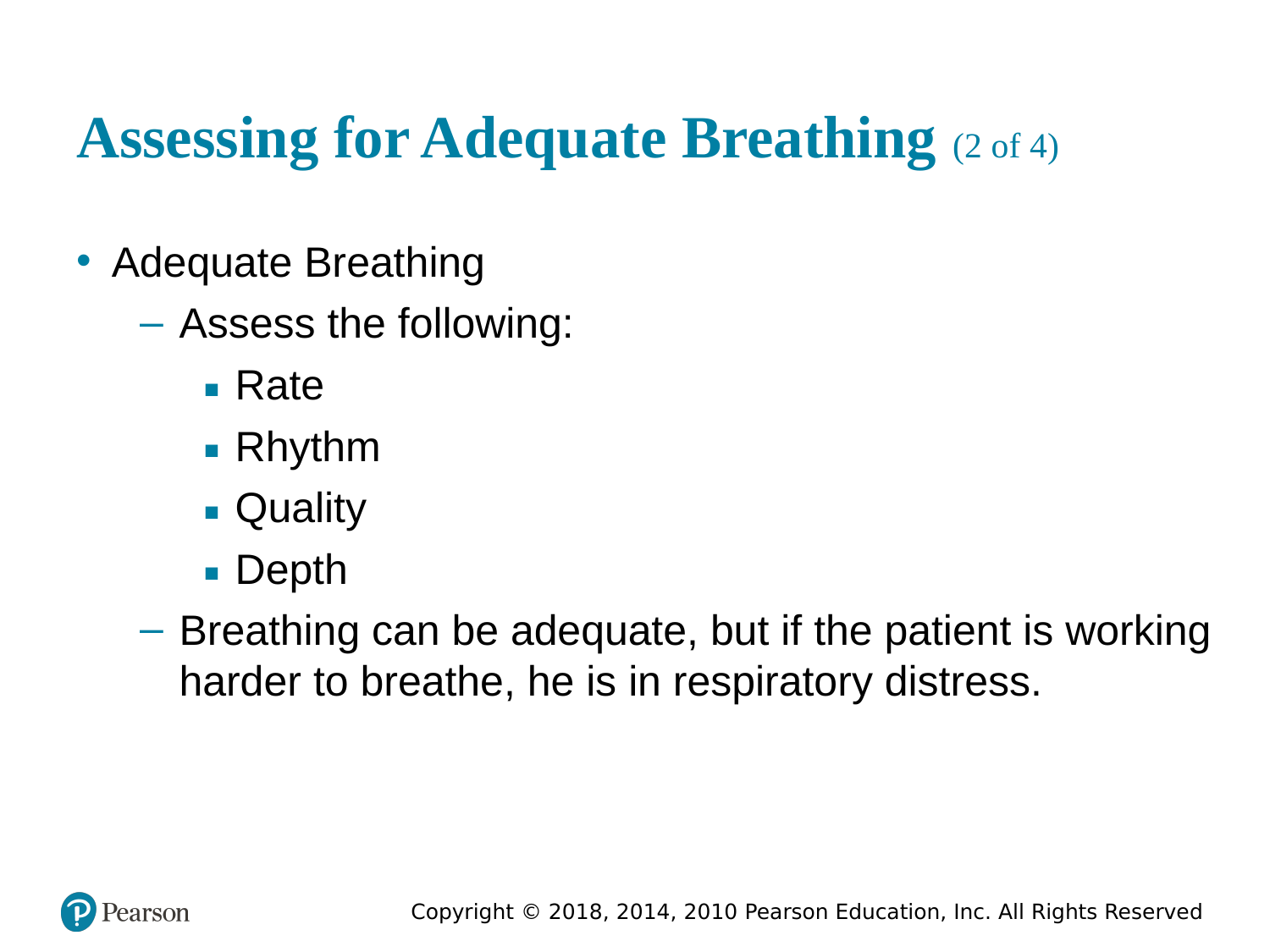

# Assessing for Adequate Breathing (2 of 4)
Adequate Breathing
Assess the following:
Rate
Rhythm
Quality
Depth
Breathing can be adequate, but if the patient is working harder to breathe, he is in respiratory distress.